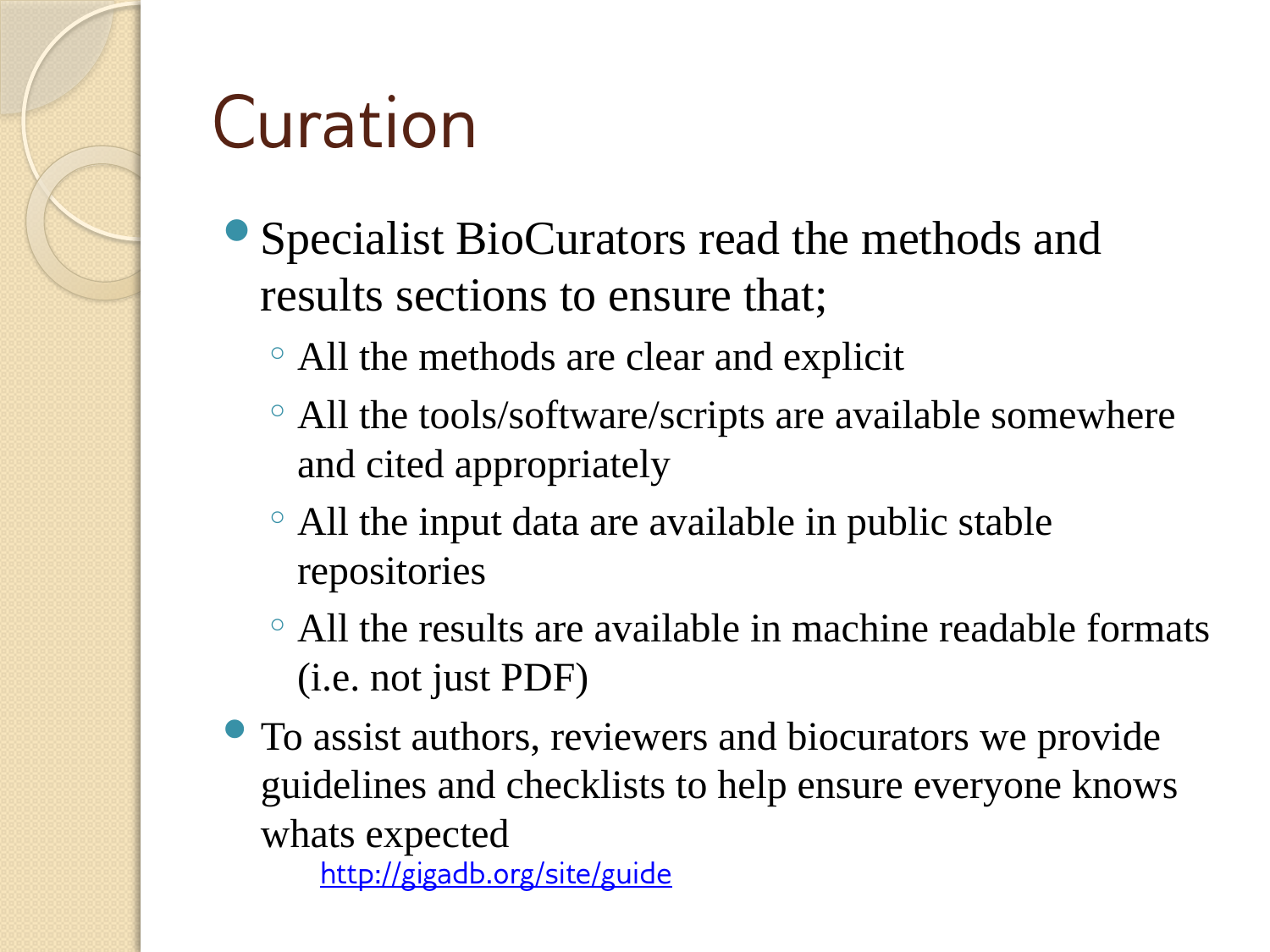

# Curation
Specialist BioCurators read the methods and results sections to ensure that;
All the methods are clear and explicit
All the tools/software/scripts are available somewhere and cited appropriately
All the input data are available in public stable repositories
All the results are available in machine readable formats (i.e. not just PDF)
To assist authors, reviewers and biocurators we provide guidelines and checklists to help ensure everyone knows whats expected

http://gigadb.org/site/guide